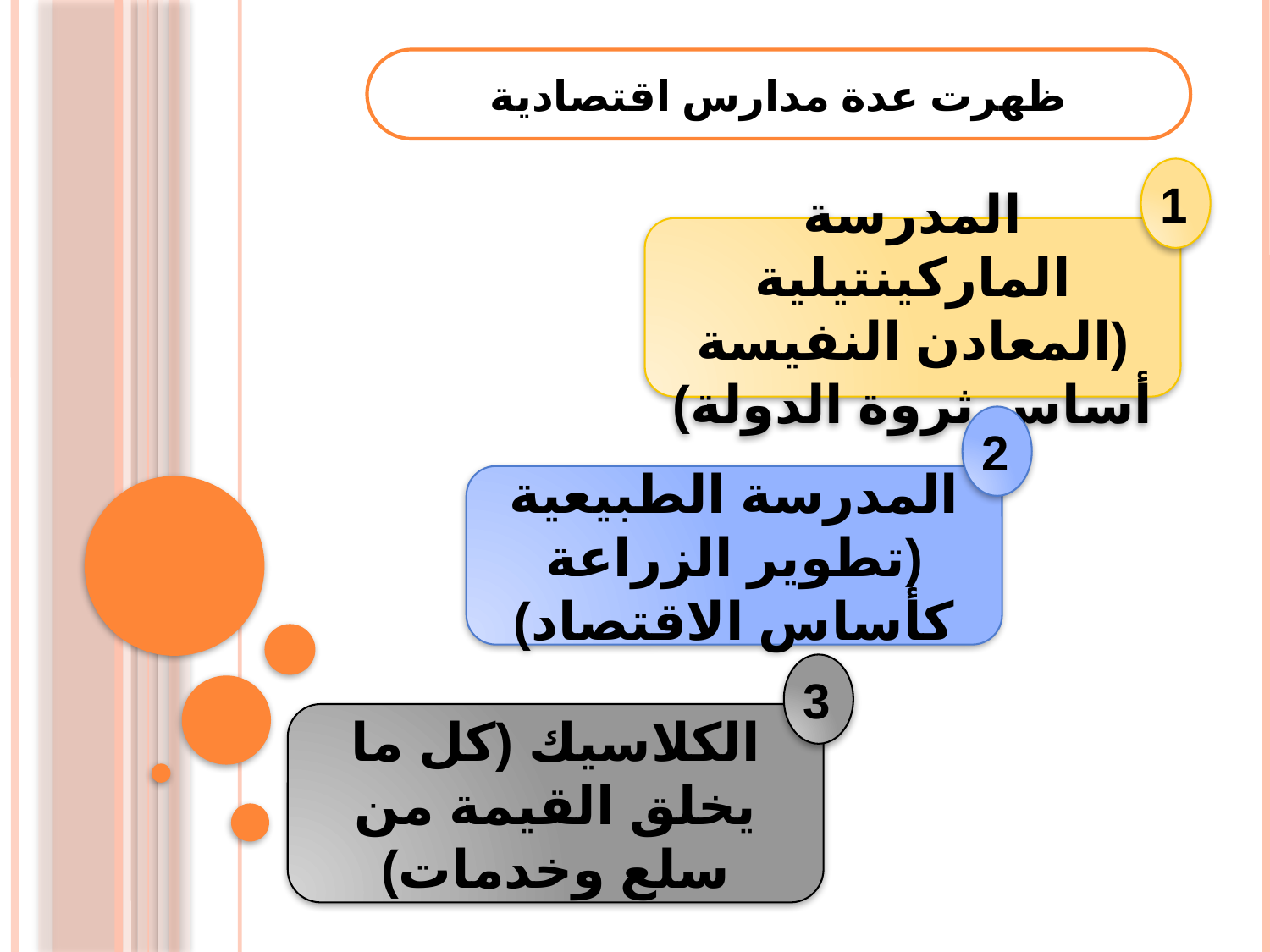

ظهرت عدة مدارس اقتصادية
1
المدرسة الماركينتيلية (المعادن النفيسة أساس ثروة الدولة)
2
المدرسة الطبيعية (تطوير الزراعة كأساس الاقتصاد)
3
الكلاسيك (كل ما يخلق القيمة من سلع وخدمات)